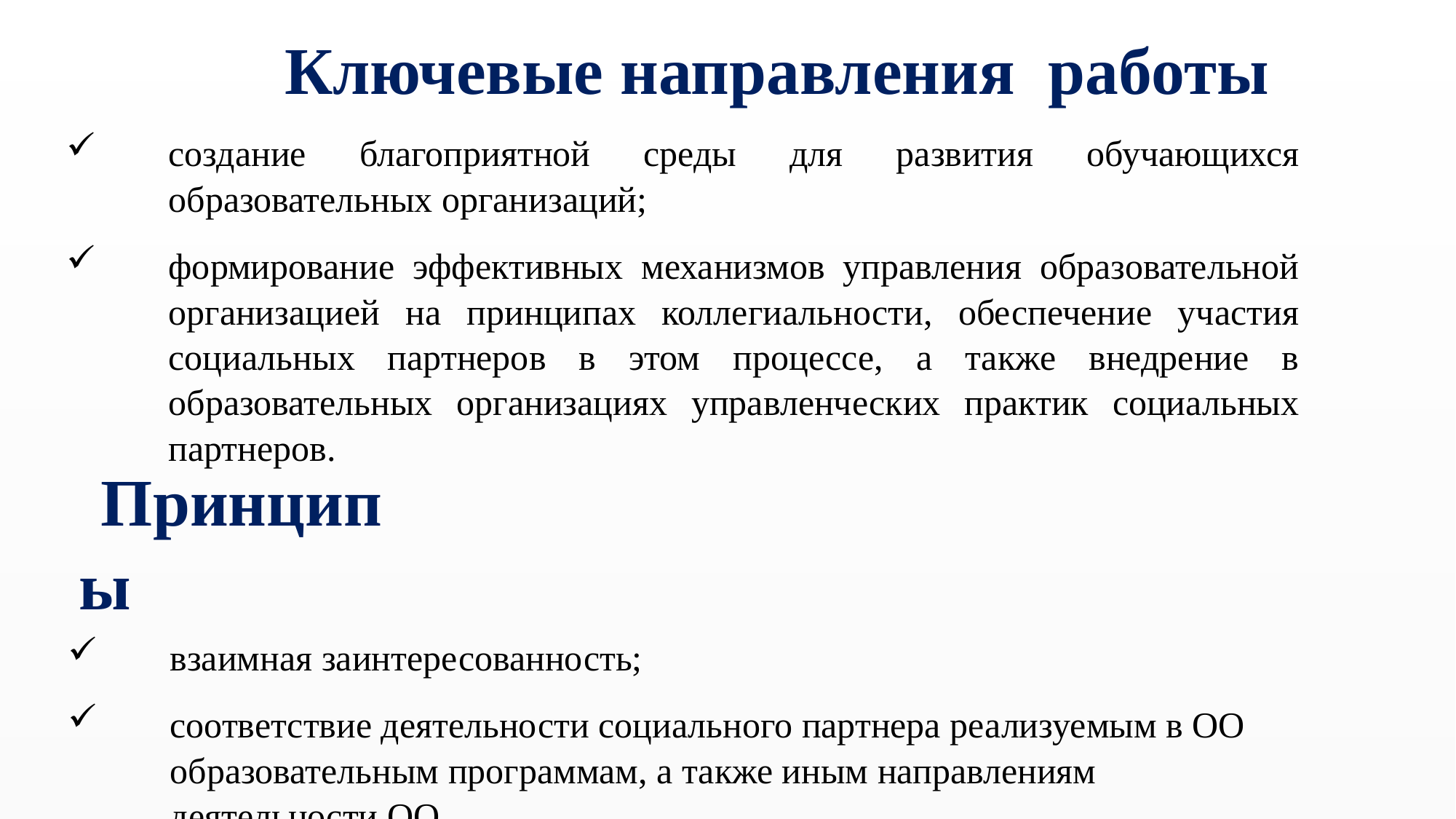

Ключевые направления  работы
создание благоприятной среды для развития обучающихся образовательных организаций;
формирование эффективных механизмов управления образовательной организацией на принципах коллегиальности, обеспечение участия социальных партнеров в этом процессе, а также внедрение в образовательных организациях управленческих практик социальных партнеров.

Принципы
взаимная заинтересованность;
соответствие деятельности социального партнера реализуемым в ОО образовательным программам, а также иным направлениям деятельности ОО.